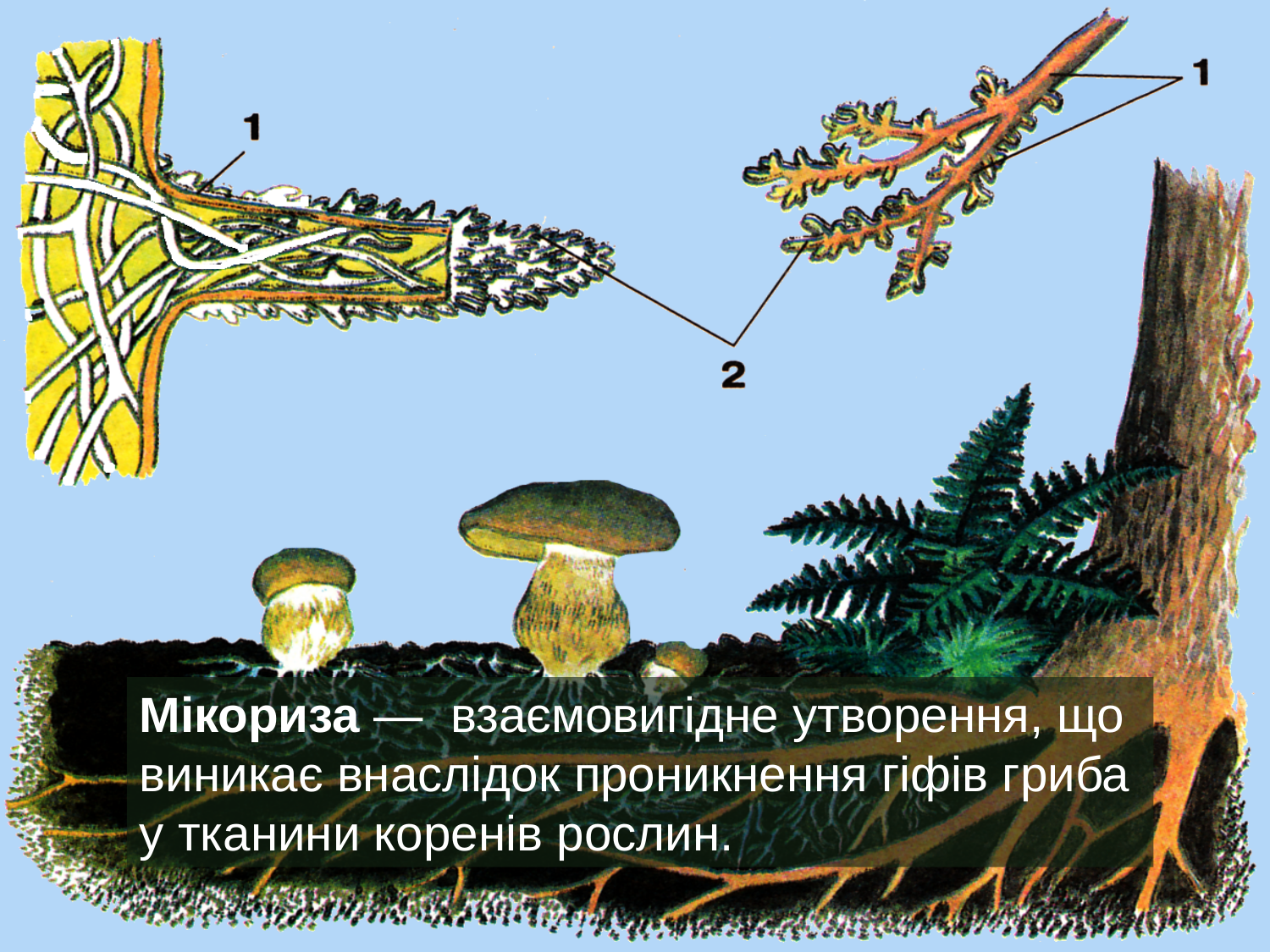

Мікориза —  взаємовигідне утворення, що виникає внаслідок проникнення гіфів гриба у тканини коренів рослин.